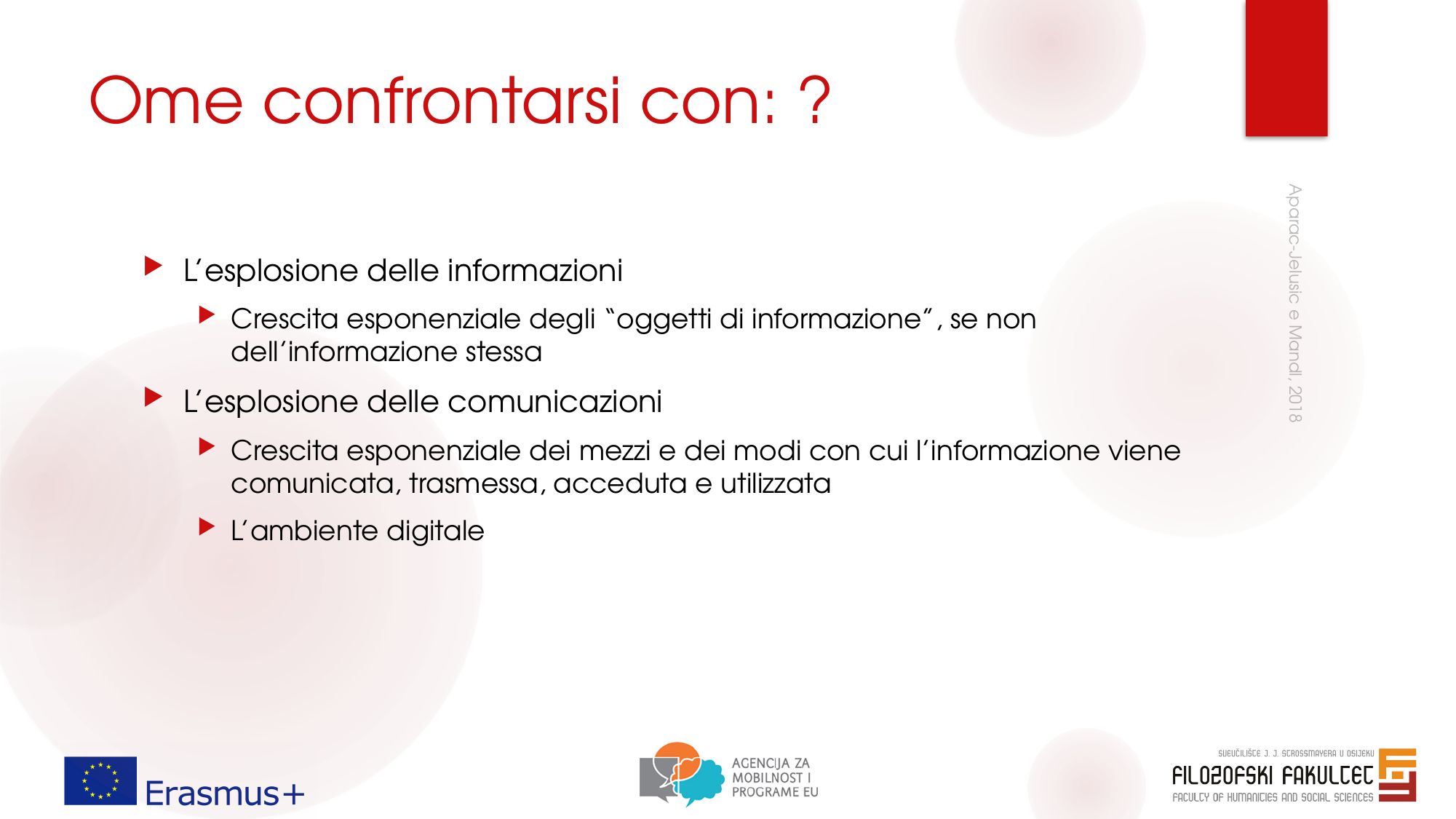

# Ome confrontarsi con: ?
L’esplosione delle informazioni
Crescita esponenziale degli “oggetti di informazione”, se non dell’informazione stessa
L’esplosione delle comunicazioni
Crescita esponenziale dei mezzi e dei modi con cui l’informazione viene comunicata, trasmessa, acceduta e utilizzata
L’ambiente digitale

Aparac-Jelusic e Mandl, 2018